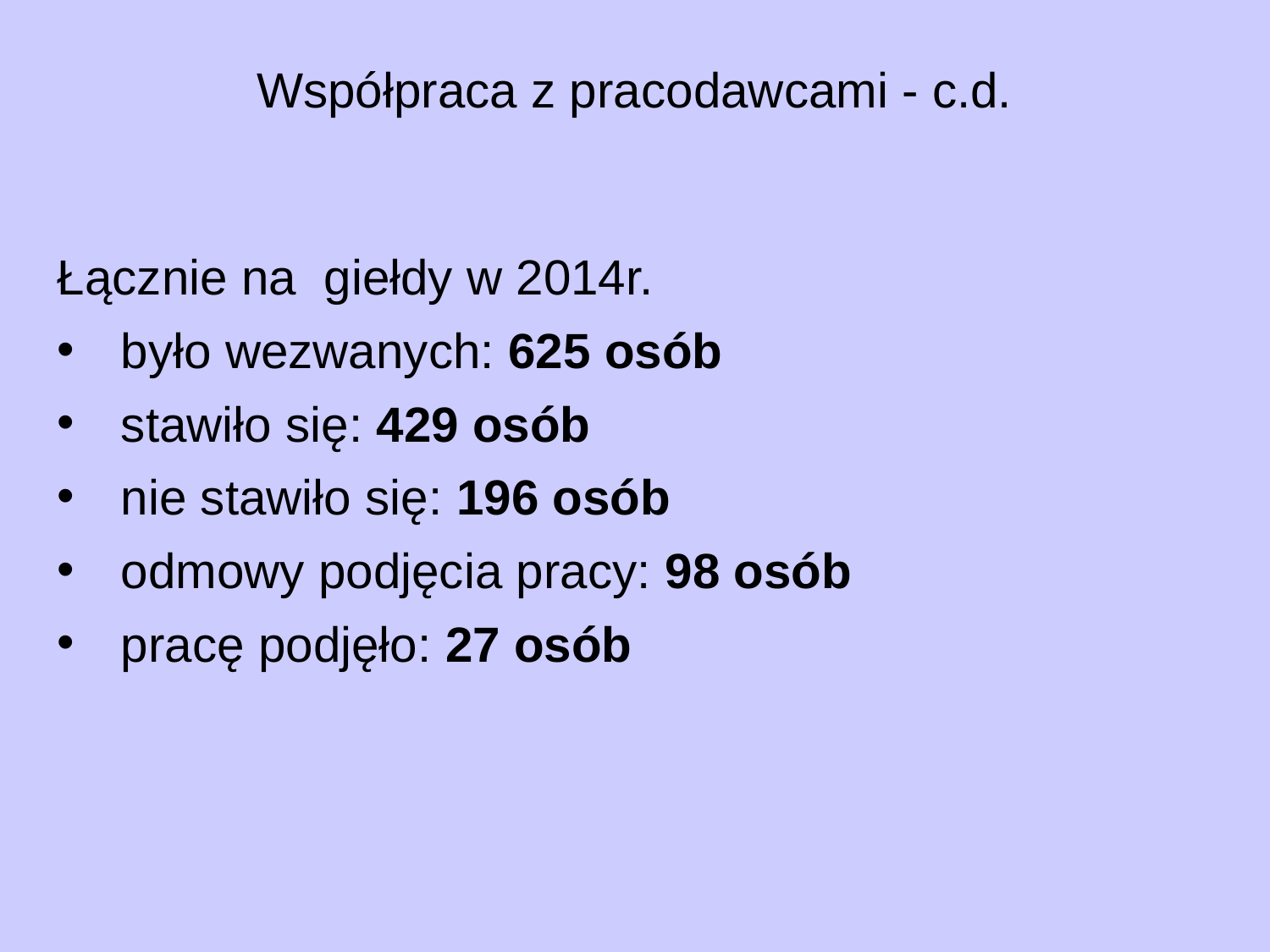

# Współpraca z pracodawcami - c.d.

Łącznie na  giełdy w 2014r.
było wezwanych: 625 osób
stawiło się: 429 osób
nie stawiło się: 196 osób
odmowy podjęcia pracy: 98 osób
pracę podjęło: 27 osób